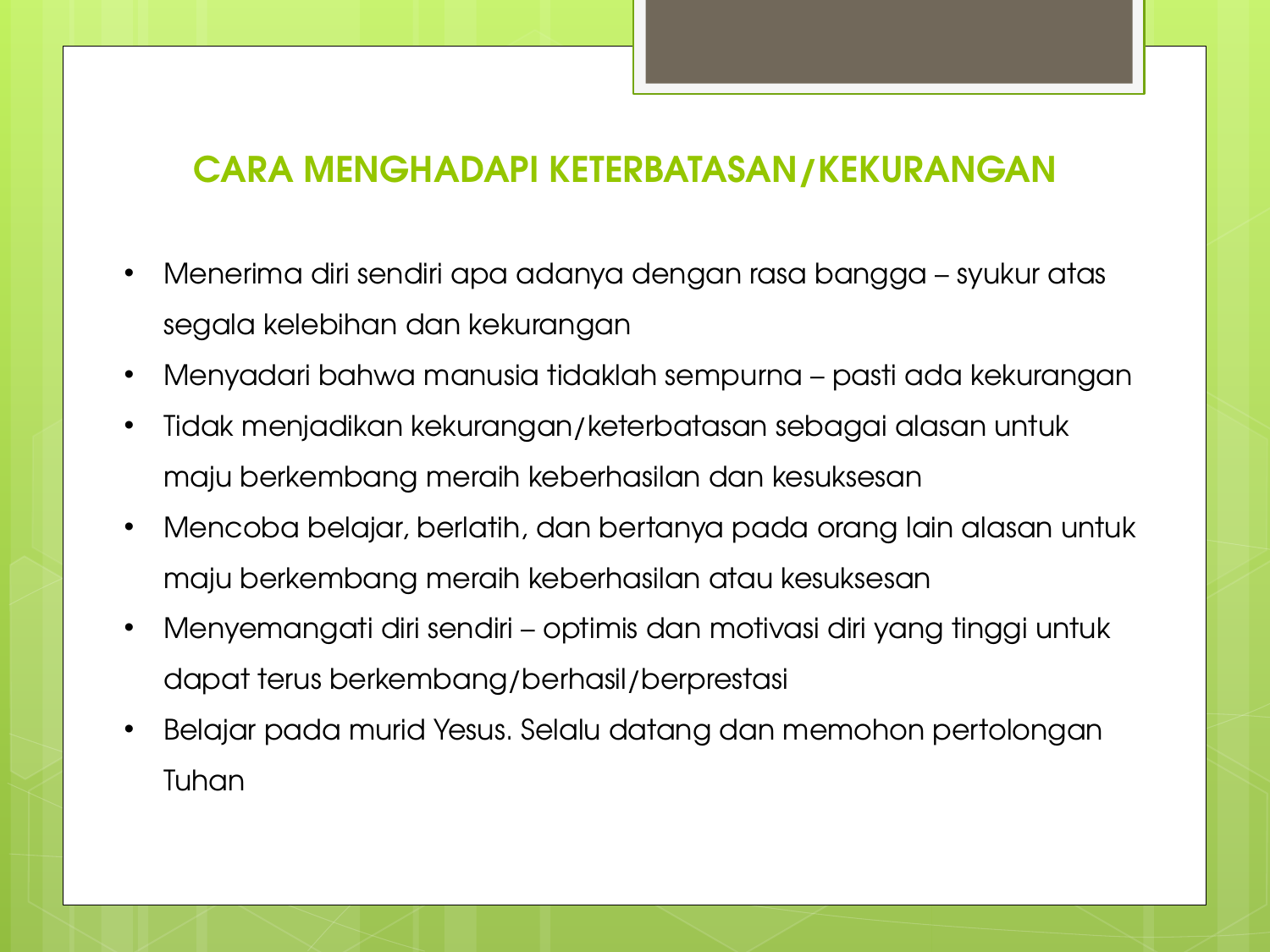

# CARA MENGHADAPI KETERBATASAN/KEKURANGAN
Menerima diri sendiri apa adanya dengan rasa bangga – syukur atas segala kelebihan dan kekurangan
Menyadari bahwa manusia tidaklah sempurna – pasti ada kekurangan
Tidak menjadikan kekurangan/keterbatasan sebagai alasan untuk maju berkembang meraih keberhasilan dan kesuksesan
Mencoba belajar, berlatih, dan bertanya pada orang lain alasan untuk  maju berkembang meraih keberhasilan atau kesuksesan
Menyemangati diri sendiri – optimis dan motivasi diri yang tinggi untuk dapat terus berkembang/berhasil/berprestasi
Belajar pada murid Yesus. Selalu datang dan memohon pertolongan Tuhan